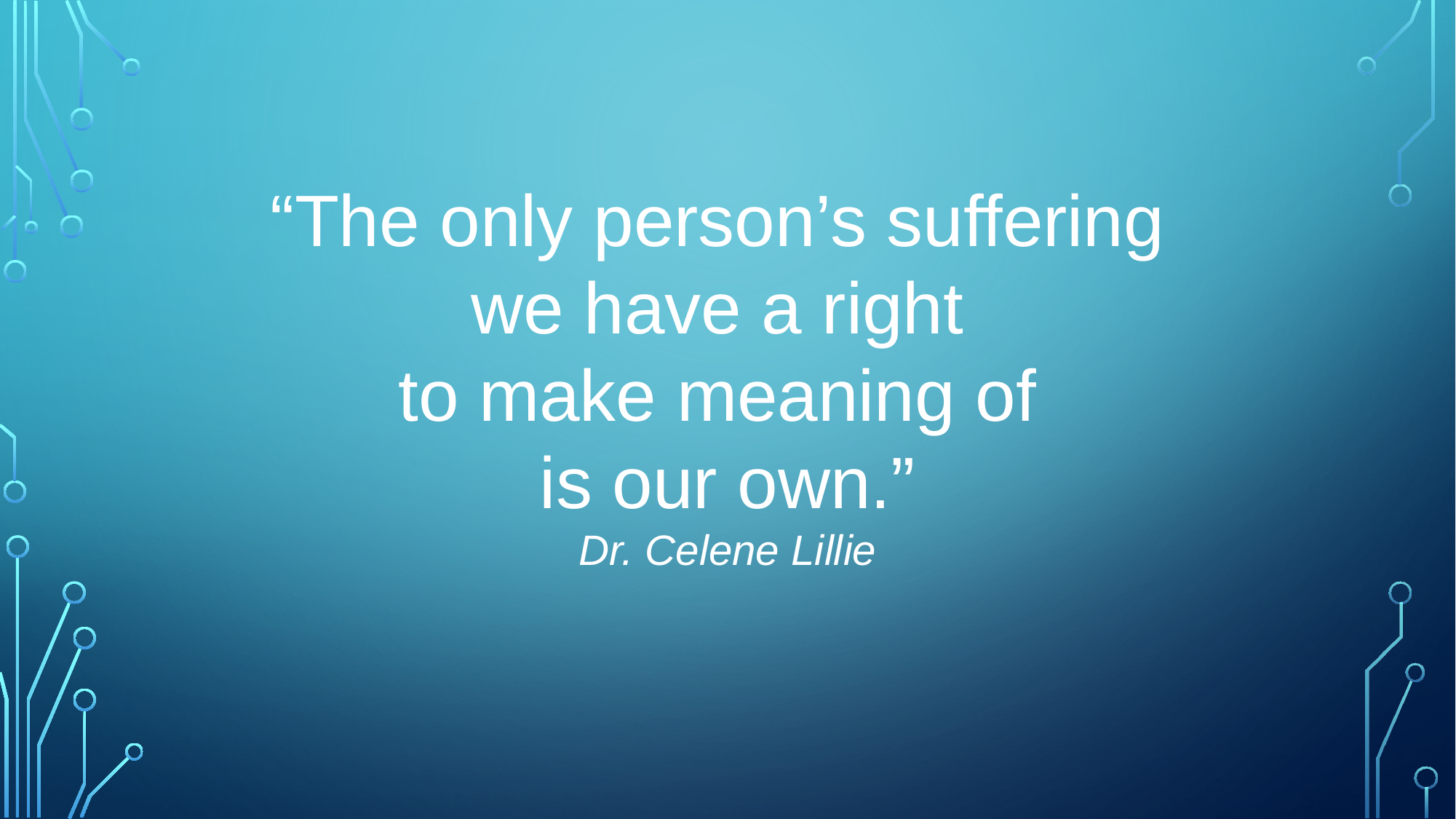

“The only person’s suffering
we have a right
to make meaning of
is our own.”
Dr. Celene Lillie